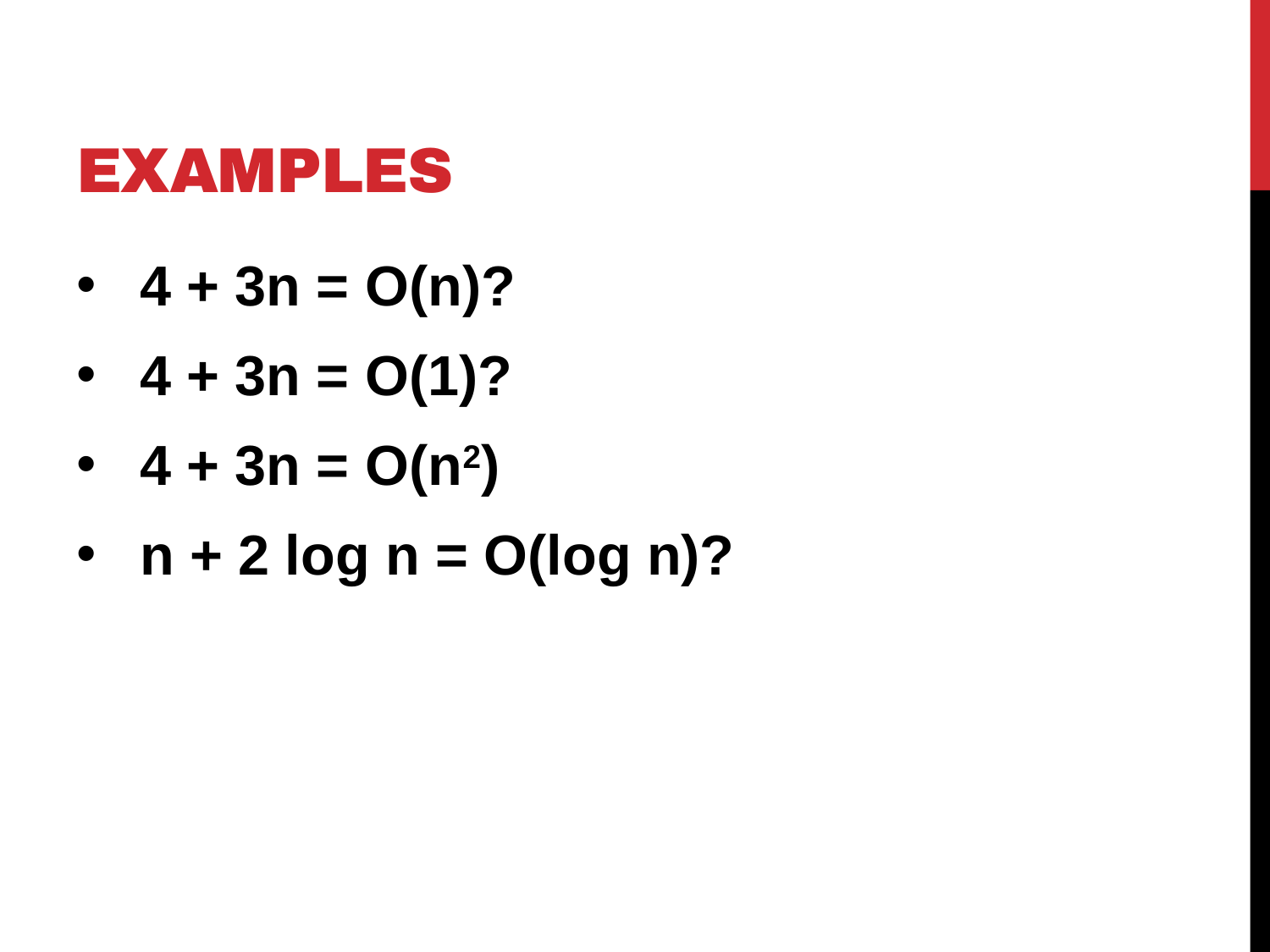

# Examples
4 + 3n = O(n)?
4 + 3n = O(1)?
4 + 3n = O(n2)
n + 2 log n = O(log n)?